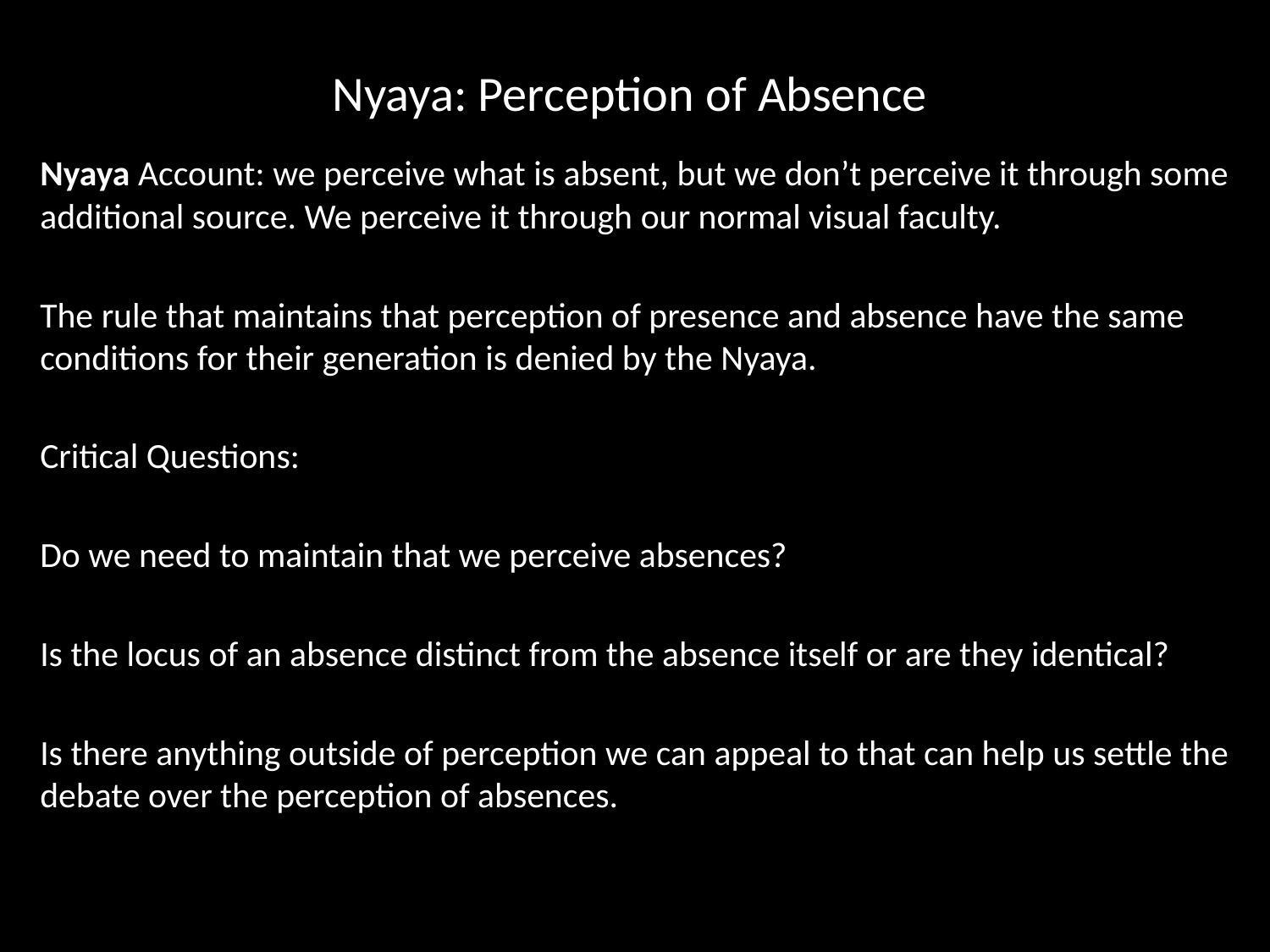

# Nyaya: Perception of Absence
Nyaya Account: we perceive what is absent, but we don’t perceive it through some additional source. We perceive it through our normal visual faculty.

The rule that maintains that perception of presence and absence have the same conditions for their generation is denied by the Nyaya.

Critical Questions:

Do we need to maintain that we perceive absences?

Is the locus of an absence distinct from the absence itself or are they identical?

Is there anything outside of perception we can appeal to that can help us settle the debate over the perception of absences.